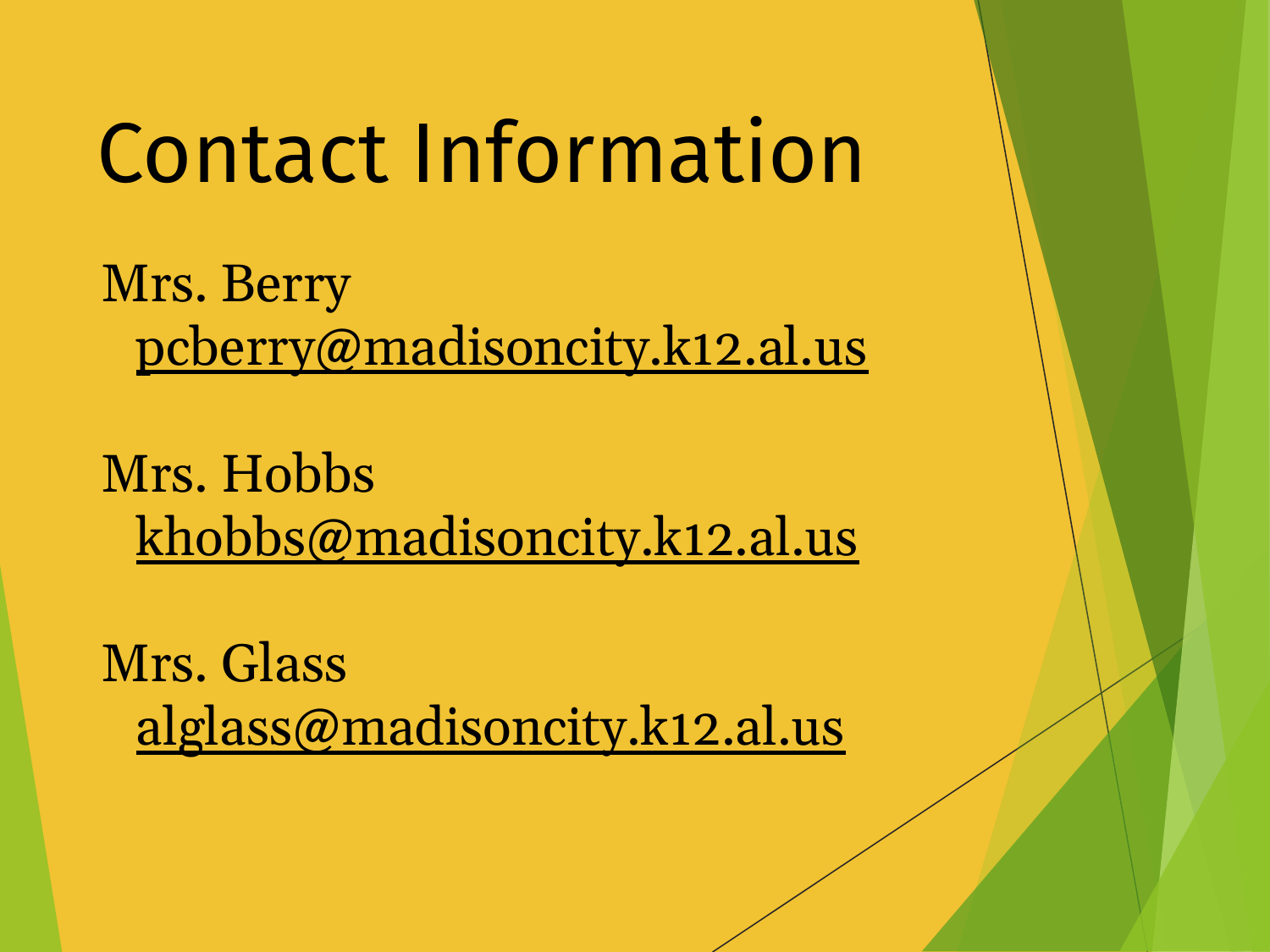

# Contact Information
Mrs. Berry pcberry@madisoncity.k12.al.us

Mrs. Hobbs khobbs@madisoncity.k12.al.us

Mrs. Glass alglass@madisoncity.k12.al.us